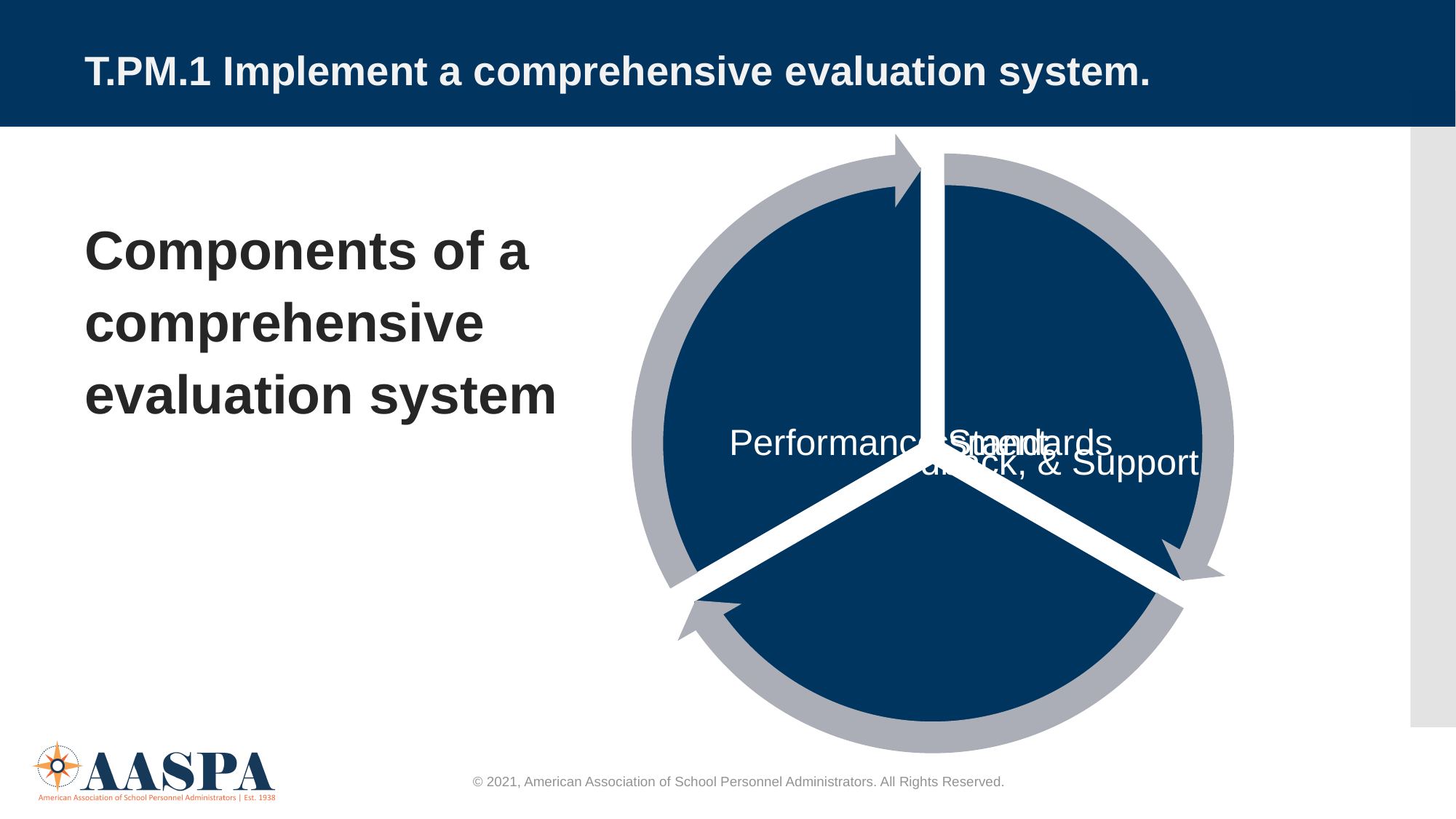

T.PM.1 Implement a comprehensive evaluation system.
 Assessment
Reflection,  Feedback, & Support
Performance Standards
Components of a comprehensive evaluation system
© 2021, American Association of School Personnel Administrators. All Rights Reserved.